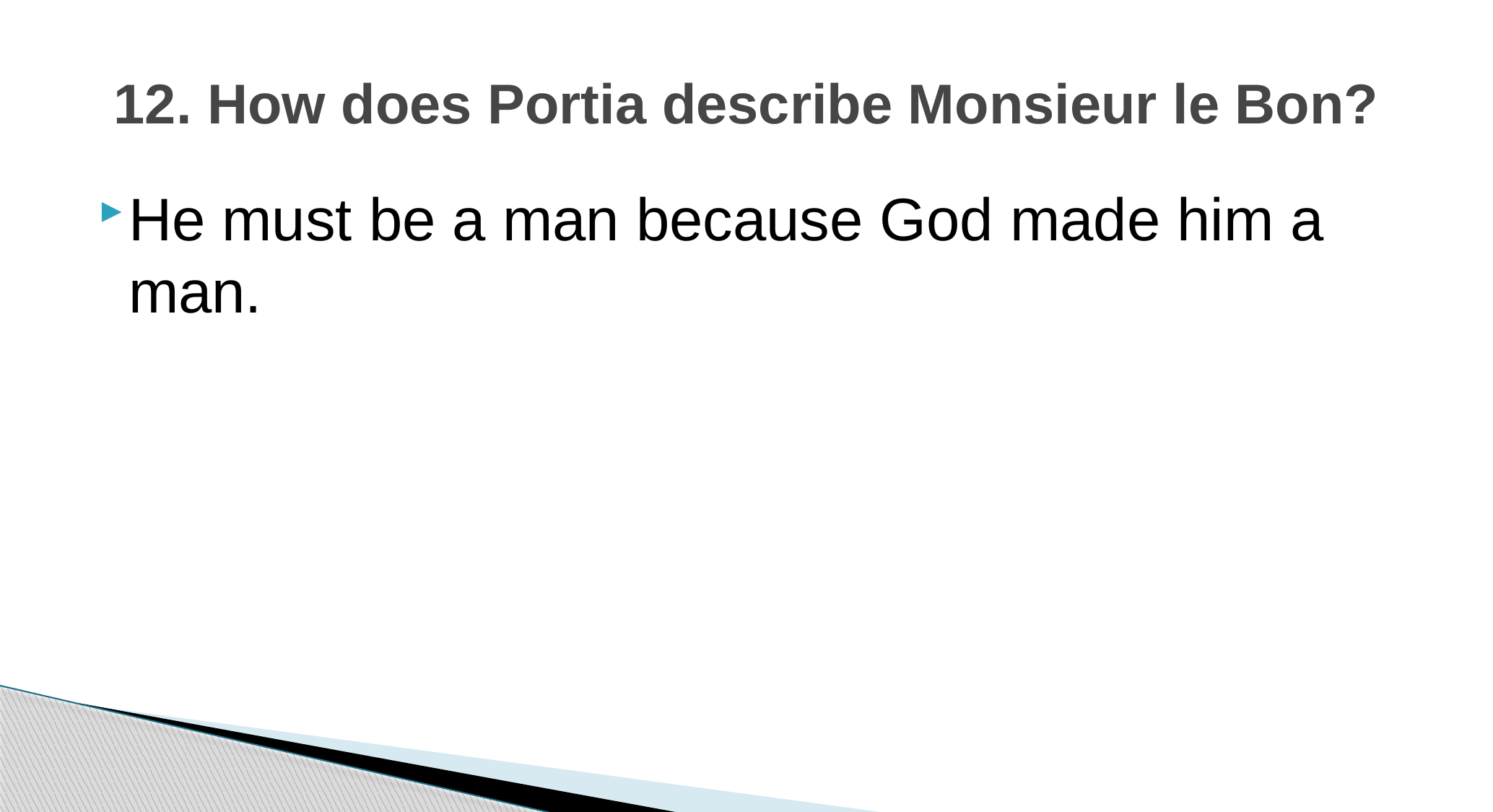

# 12. How does Portia describe Monsieur le Bon?
He must be a man because God made him a man.